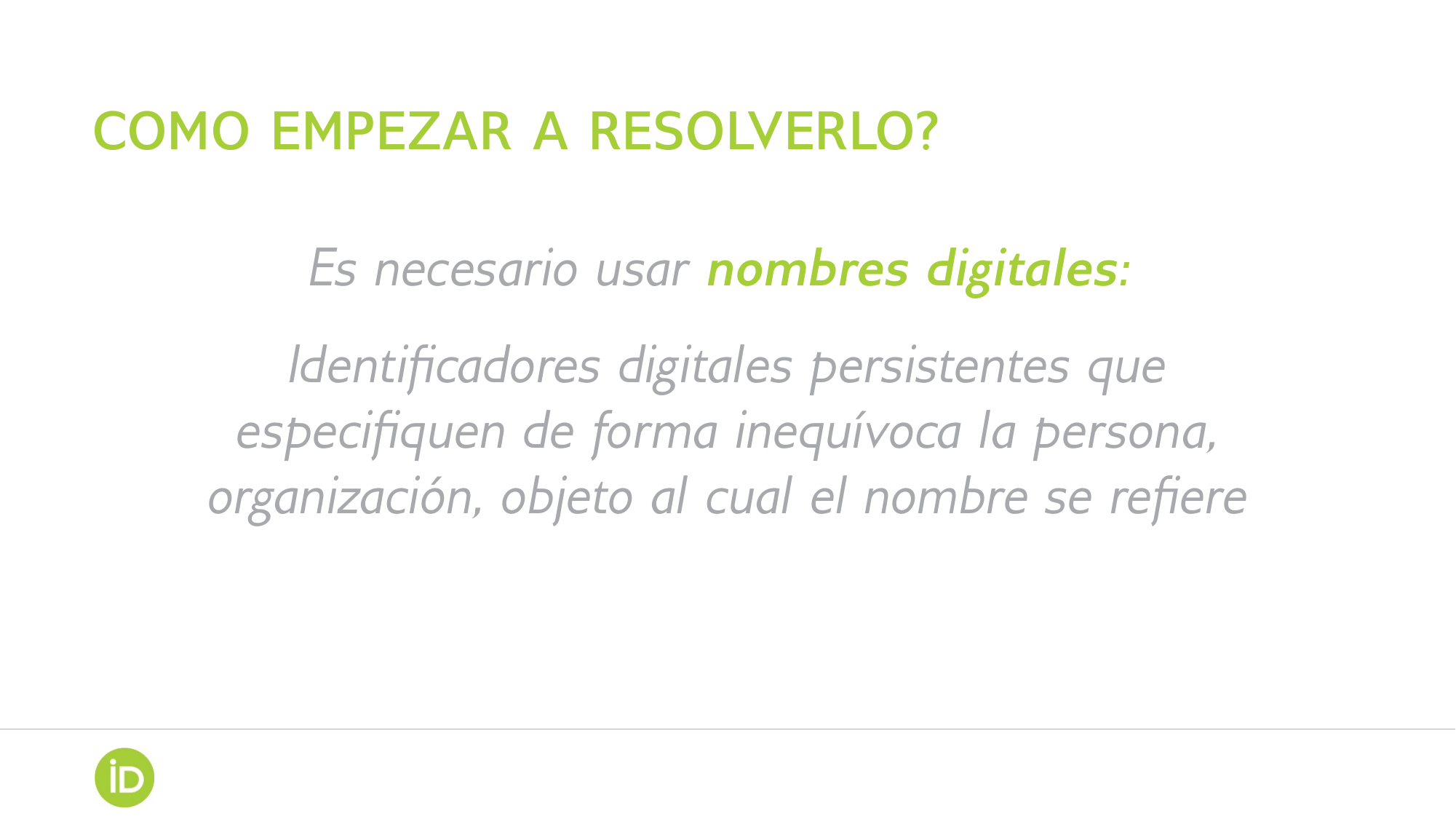

# COMO EMPEZAR A RESOLVERLO?
Es necesario usar nombres digitales:
Identificadores digitales persistentes que especifiquen de forma inequívoca la persona, organización, objeto al cual el nombre se refiere